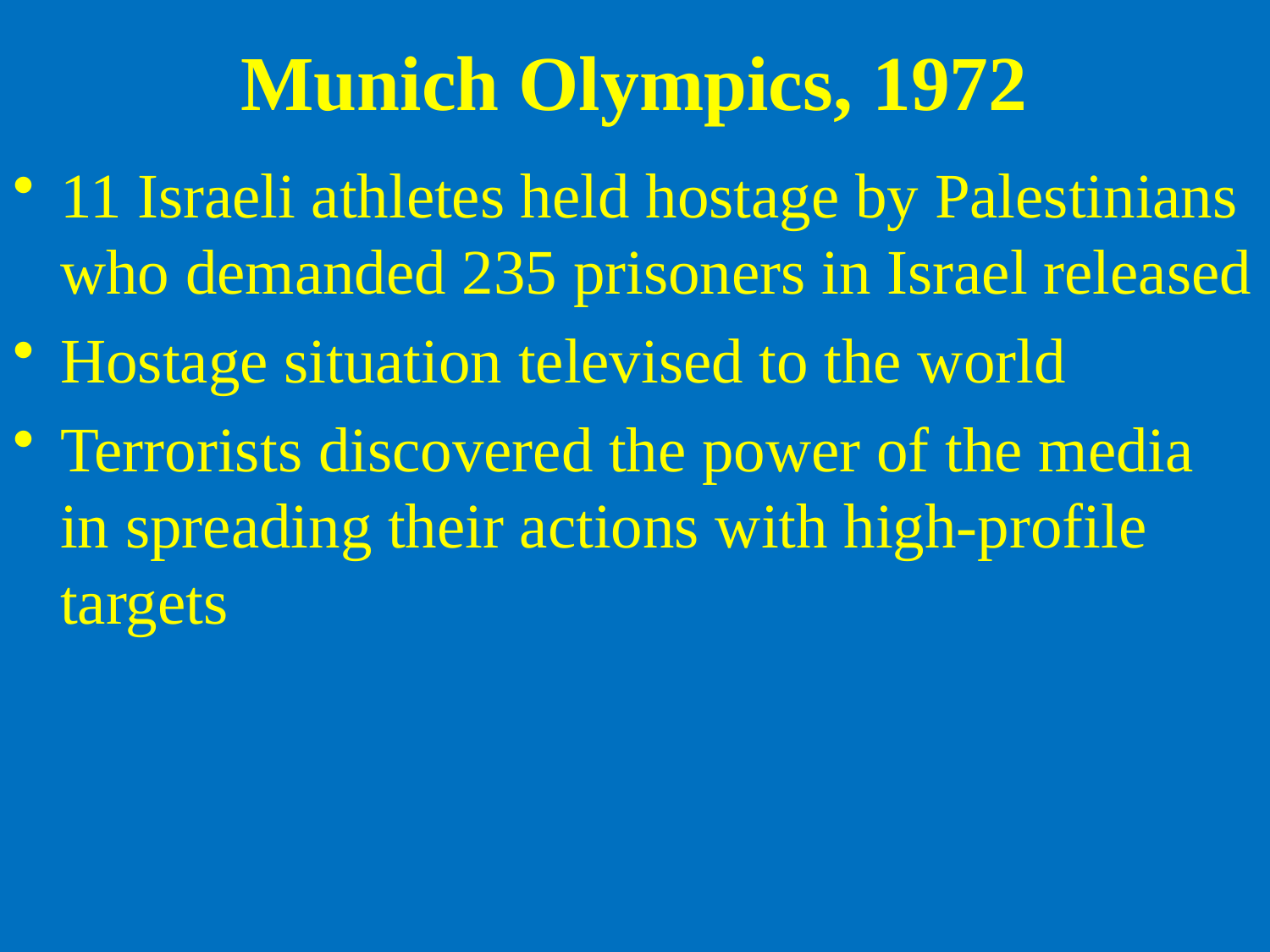

# Munich Olympics, 1972
11 Israeli athletes held hostage by Palestinians who demanded 235 prisoners in Israel released
Hostage situation televised to the world
Terrorists discovered the power of the media in spreading their actions with high-profile targets